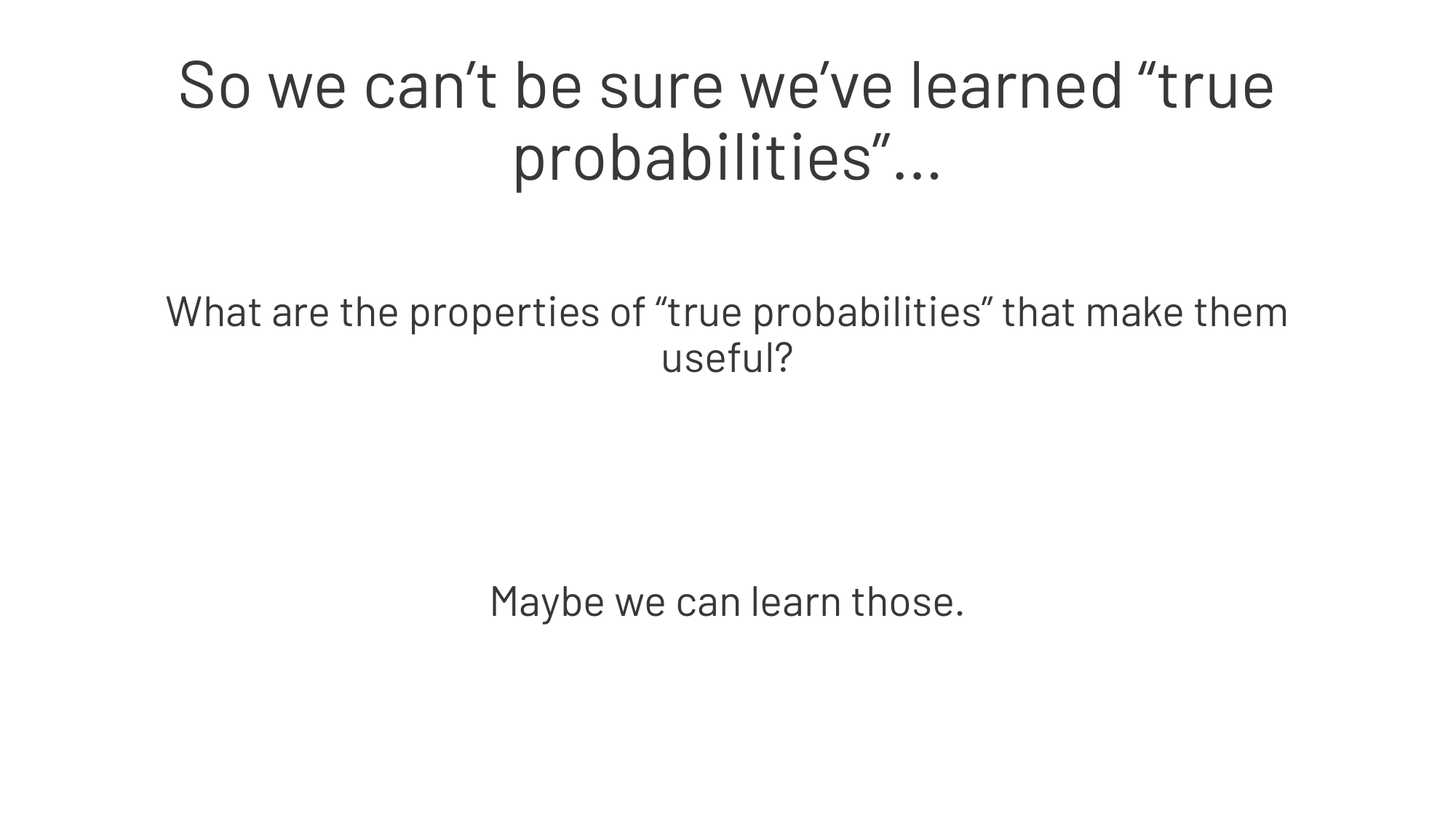

# So we can’t be sure we’ve learned “true probabilities”…

What are the properties of “true probabilities” that make them useful?

Maybe we can learn those.